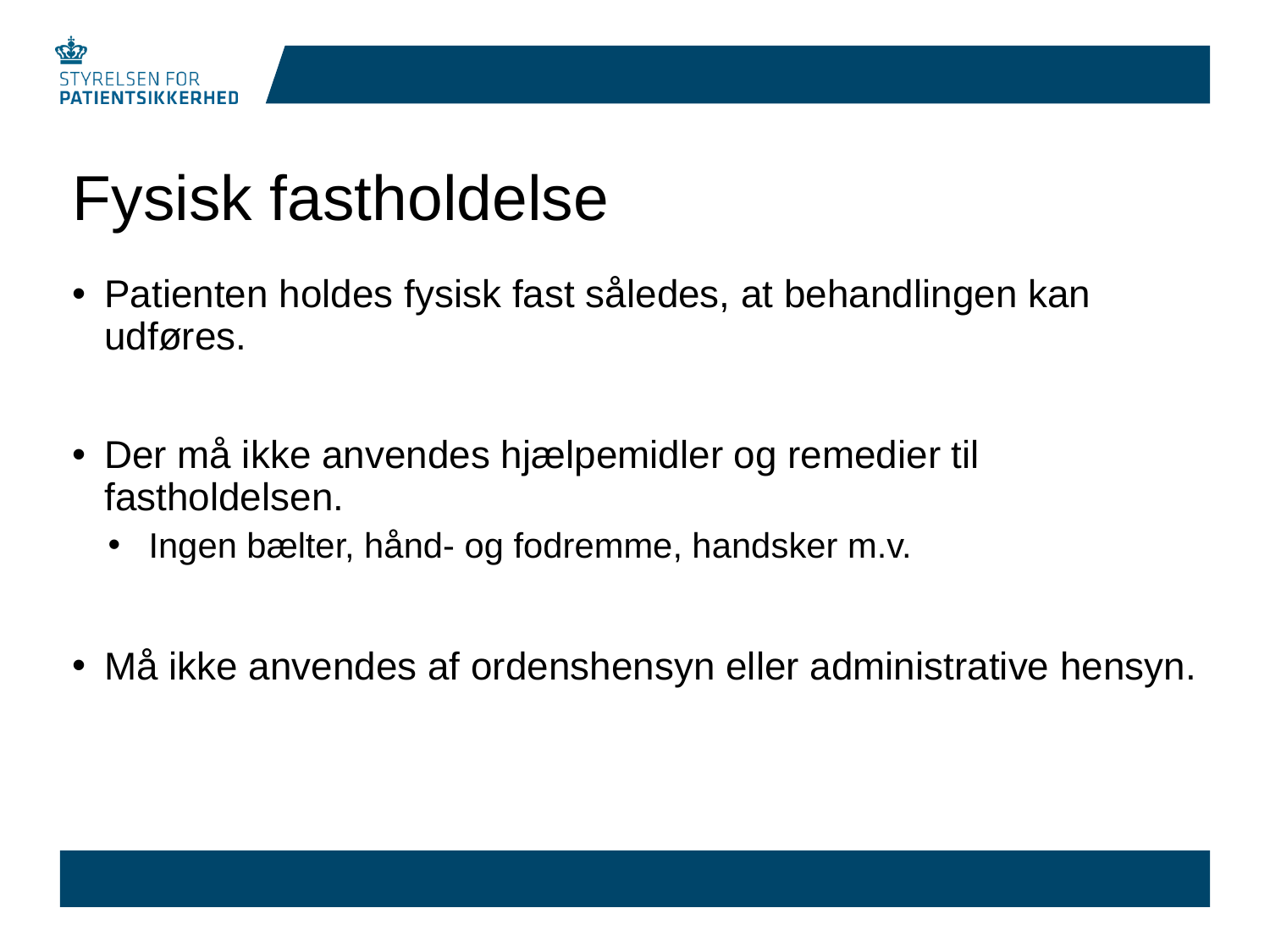

# Fysisk fastholdelse
Patienten holdes fysisk fast således, at behandlingen kan udføres.

Der må ikke anvendes hjælpemidler og remedier til fastholdelsen.
Ingen bælter, hånd- og fodremme, handsker m.v.

Må ikke anvendes af ordenshensyn eller administrative hensyn.